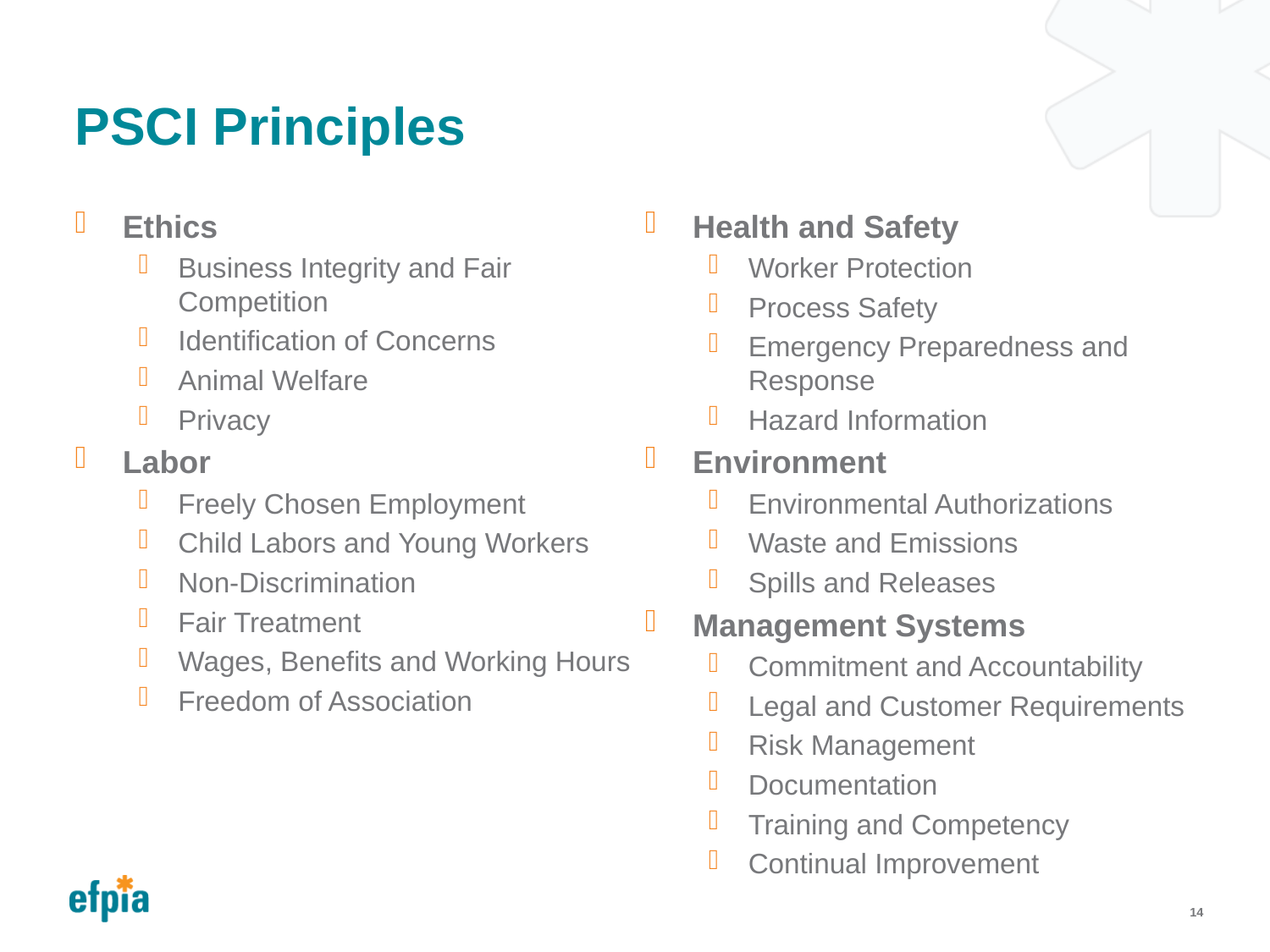

# PSCI Principles
Ethics
Business Integrity and Fair Competition
Identification of Concerns
Animal Welfare
Privacy
Labor
Freely Chosen Employment
Child Labors and Young Workers
Non-Discrimination
Fair Treatment
Wages, Benefits and Working Hours
Freedom of Association

Health and Safety
Worker Protection
Process Safety
Emergency Preparedness and Response
Hazard Information
Environment
Environmental Authorizations
Waste and Emissions
Spills and Releases
Management Systems
Commitment and Accountability
Legal and Customer Requirements
Risk Management
Documentation
Training and Competency
Continual Improvement

14